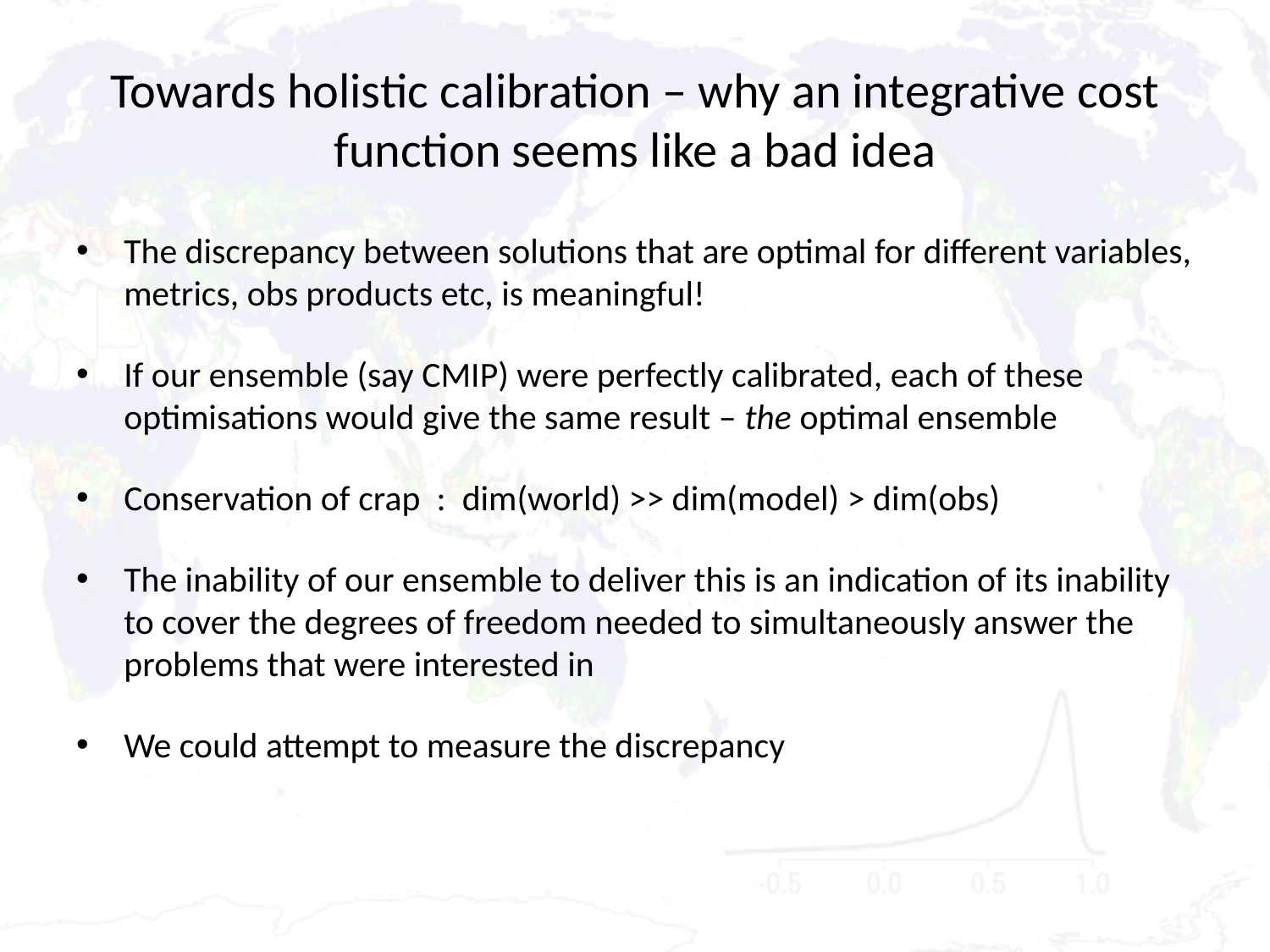

# Towards holistic calibration – why an integrative cost function seems like a bad idea
The discrepancy between solutions that are optimal for different variables, metrics, obs products etc, is meaningful!
If our ensemble (say CMIP) were perfectly calibrated, each of these optimisations would give the same result – the optimal ensemble
Conservation of crap  :  dim(world) >> dim(model) > dim(obs)
The inability of our ensemble to deliver this is an indication of its inability to cover the degrees of freedom needed to simultaneously answer the problems that were interested in
We could attempt to measure the discrepancy